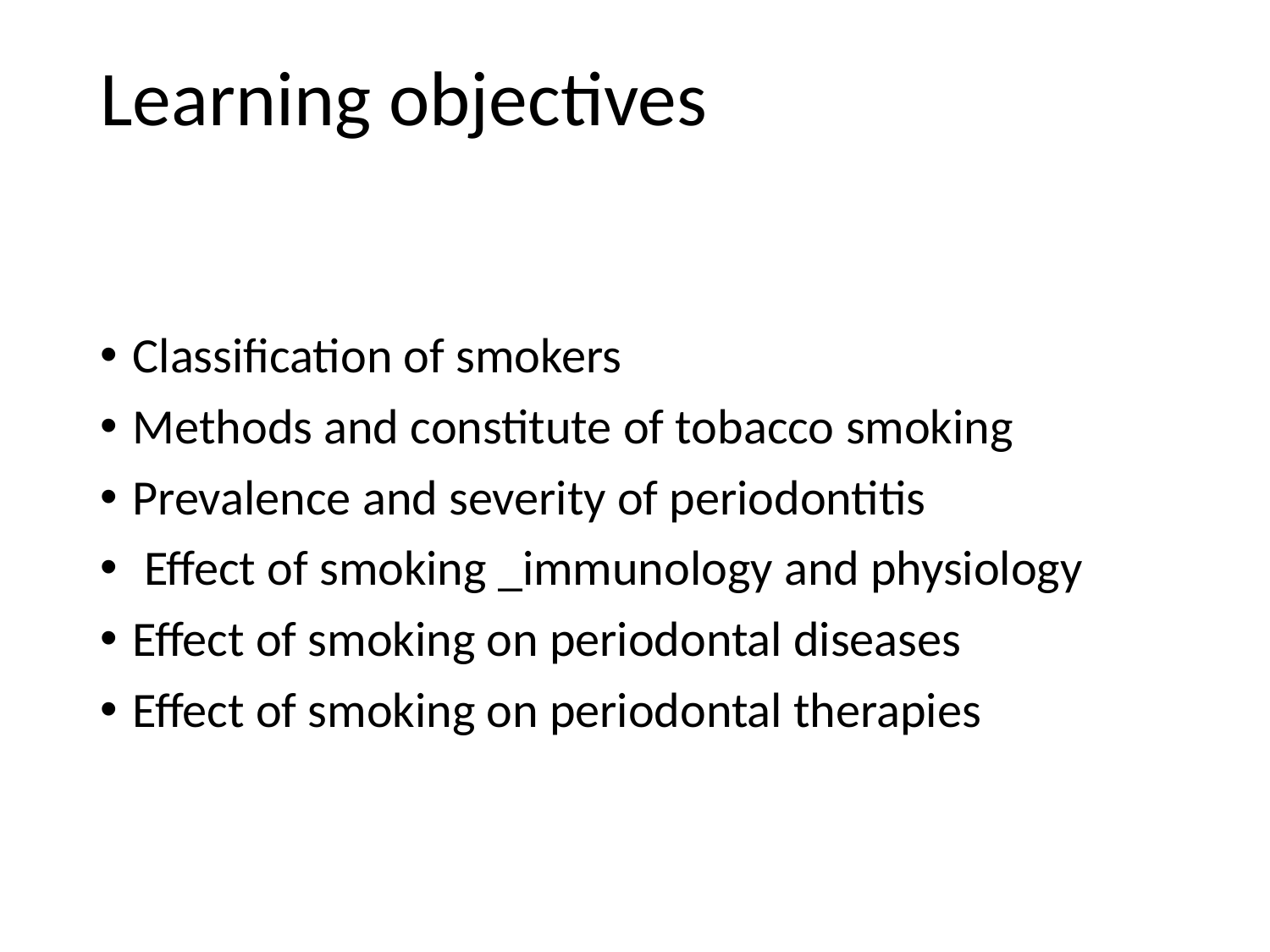

# Learning objectives

Classification of smokers
Methods and constitute of tobacco smoking
Prevalence and severity of periodontitis
 Effect of smoking _immunology and physiology
Effect of smoking on periodontal diseases
Effect of smoking on periodontal therapies